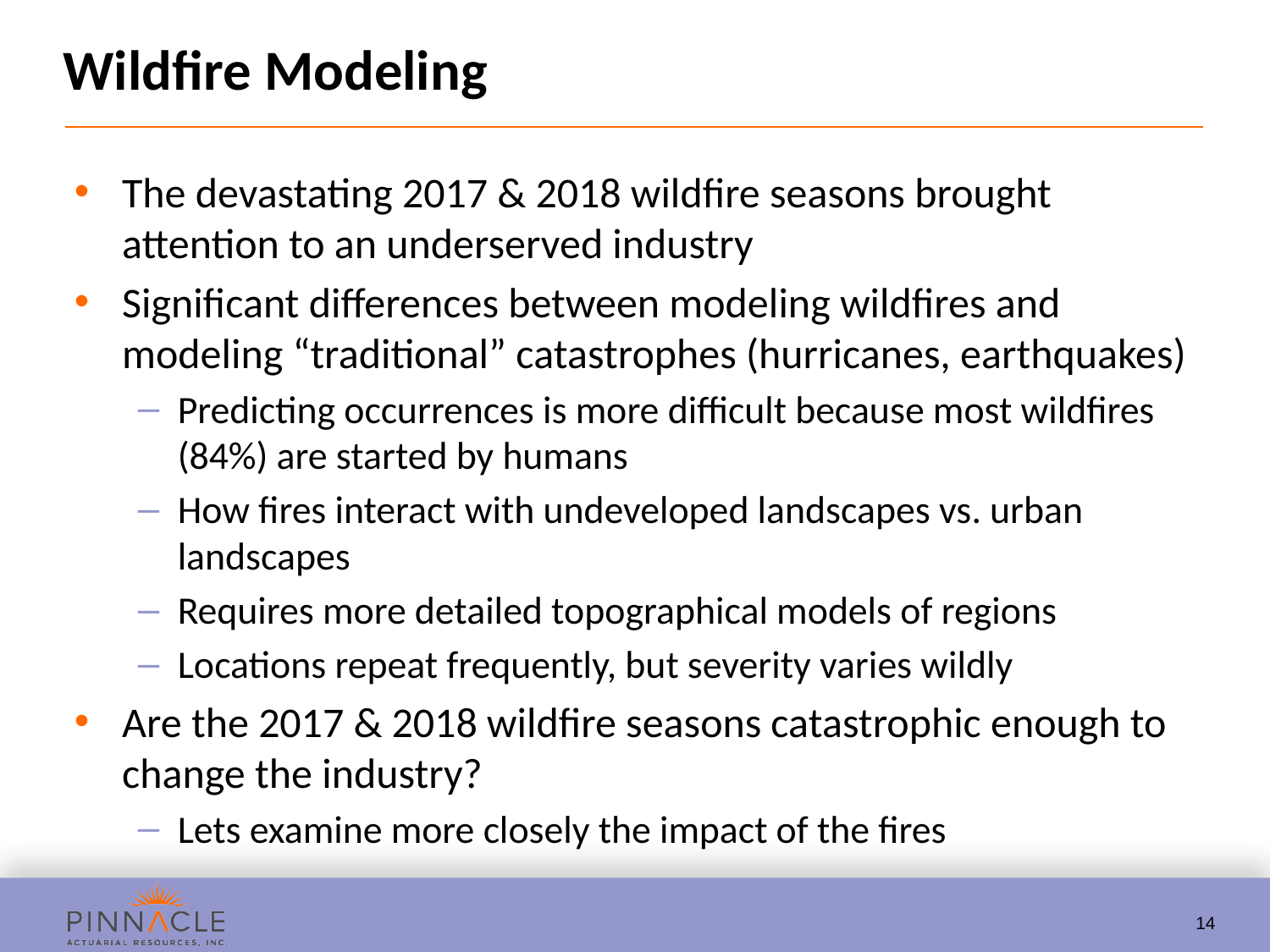

# Wildfire Modeling
The devastating 2017 & 2018 wildfire seasons brought attention to an underserved industry
Significant differences between modeling wildfires and modeling “traditional” catastrophes (hurricanes, earthquakes)
Predicting occurrences is more difficult because most wildfires (84%) are started by humans
How fires interact with undeveloped landscapes vs. urban landscapes
Requires more detailed topographical models of regions
Locations repeat frequently, but severity varies wildly
Are the 2017 & 2018 wildfire seasons catastrophic enough to change the industry?
Lets examine more closely the impact of the fires